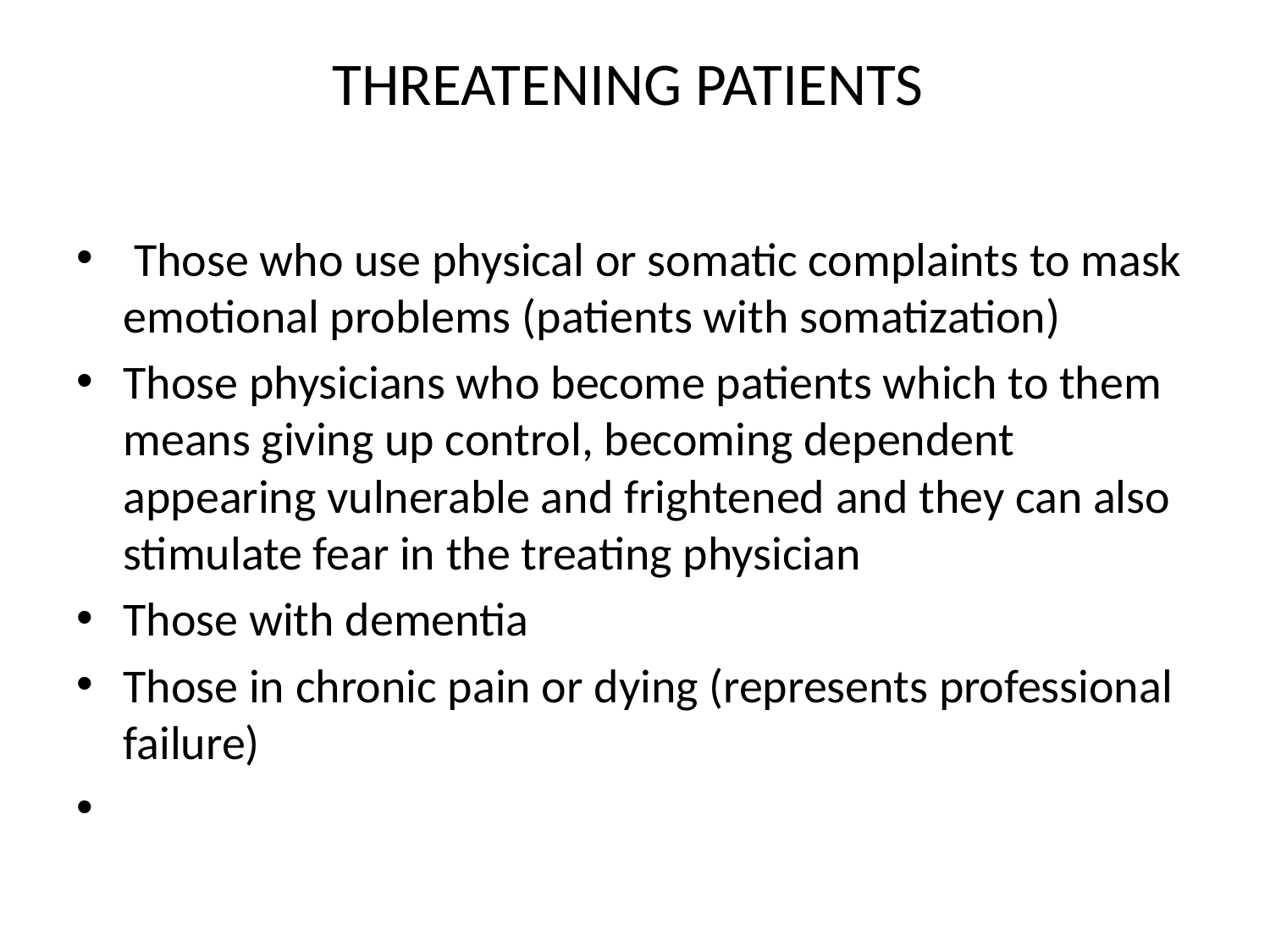

# THREATENING PATIENTS
 Those who use physical or somatic complaints to mask emotional problems (patients with somatization)
Those physicians who become patients which to them means giving up control, becoming dependent appearing vulnerable and frightened and they can also stimulate fear in the treating physician
Those with dementia
Those in chronic pain or dying (represents professional failure)